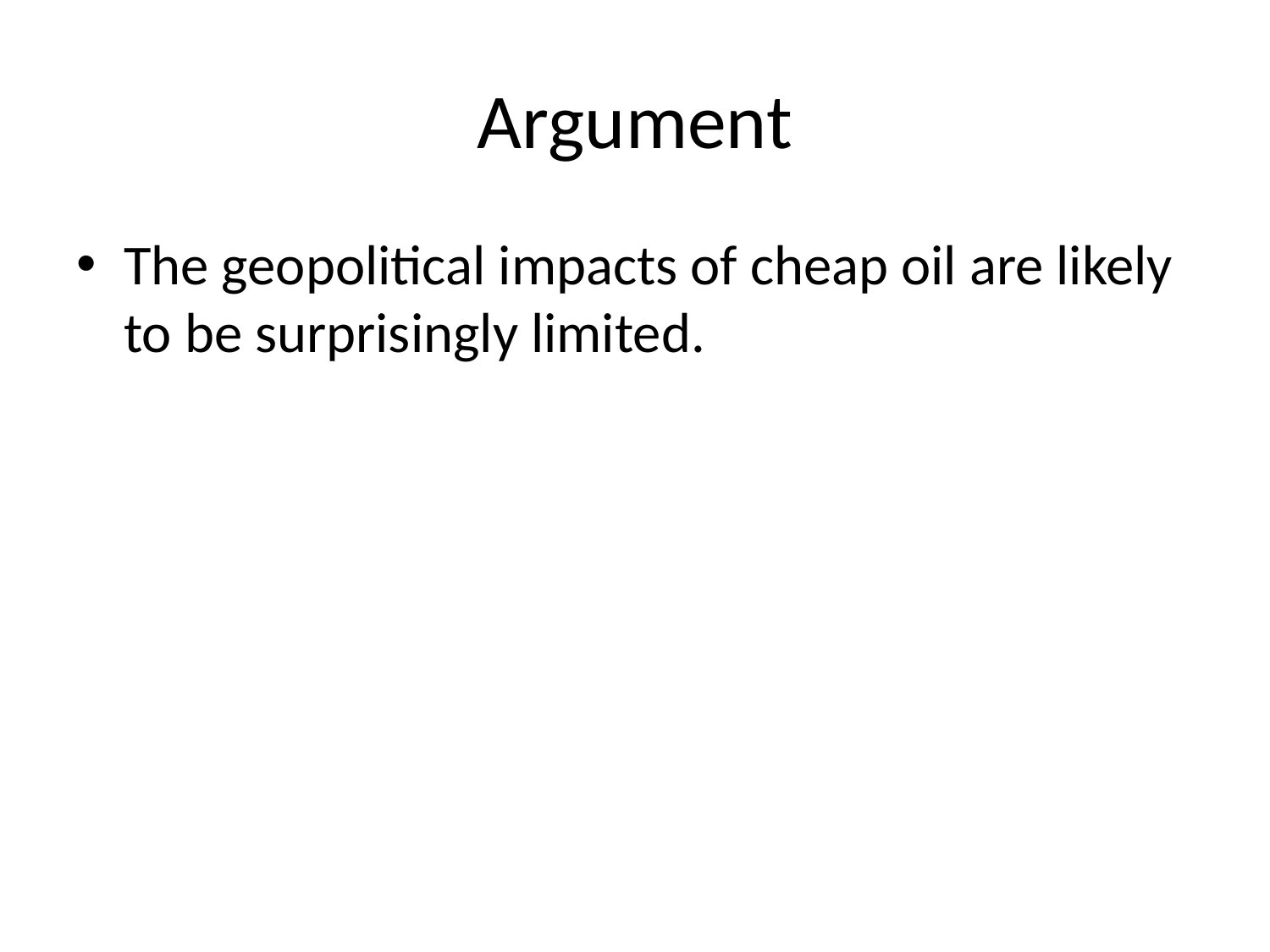

# Argument
The geopolitical impacts of cheap oil are likely to be surprisingly limited.